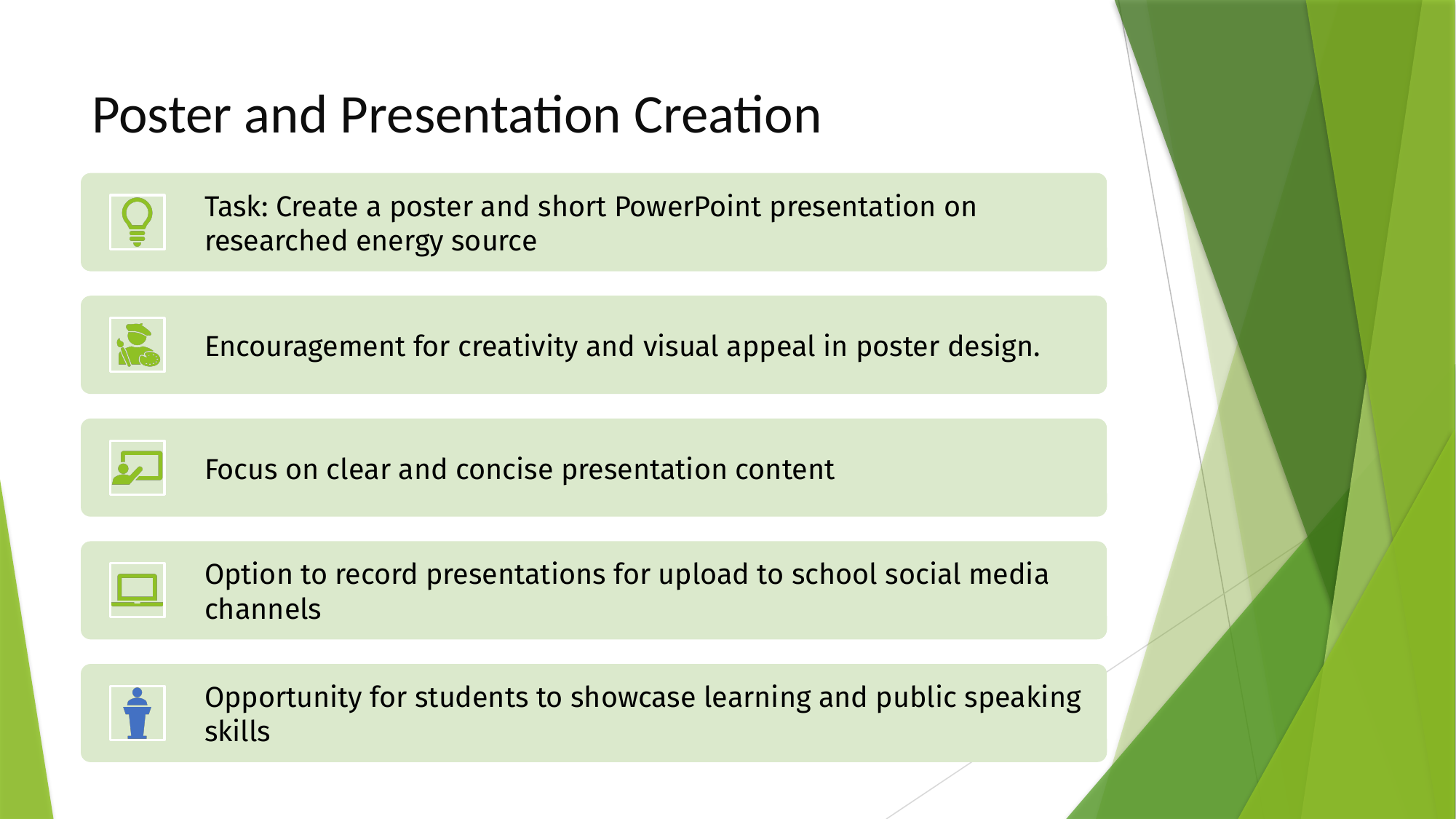

# Poster and Presentation Creation
Task: Create a poster and short PowerPoint presentation on researched energy source
Encouragement for creativity and visual appeal in poster design.
Focus on clear and concise presentation content
Option to record presentations for upload to school social media channels
Opportunity for students to showcase learning and public speaking skills